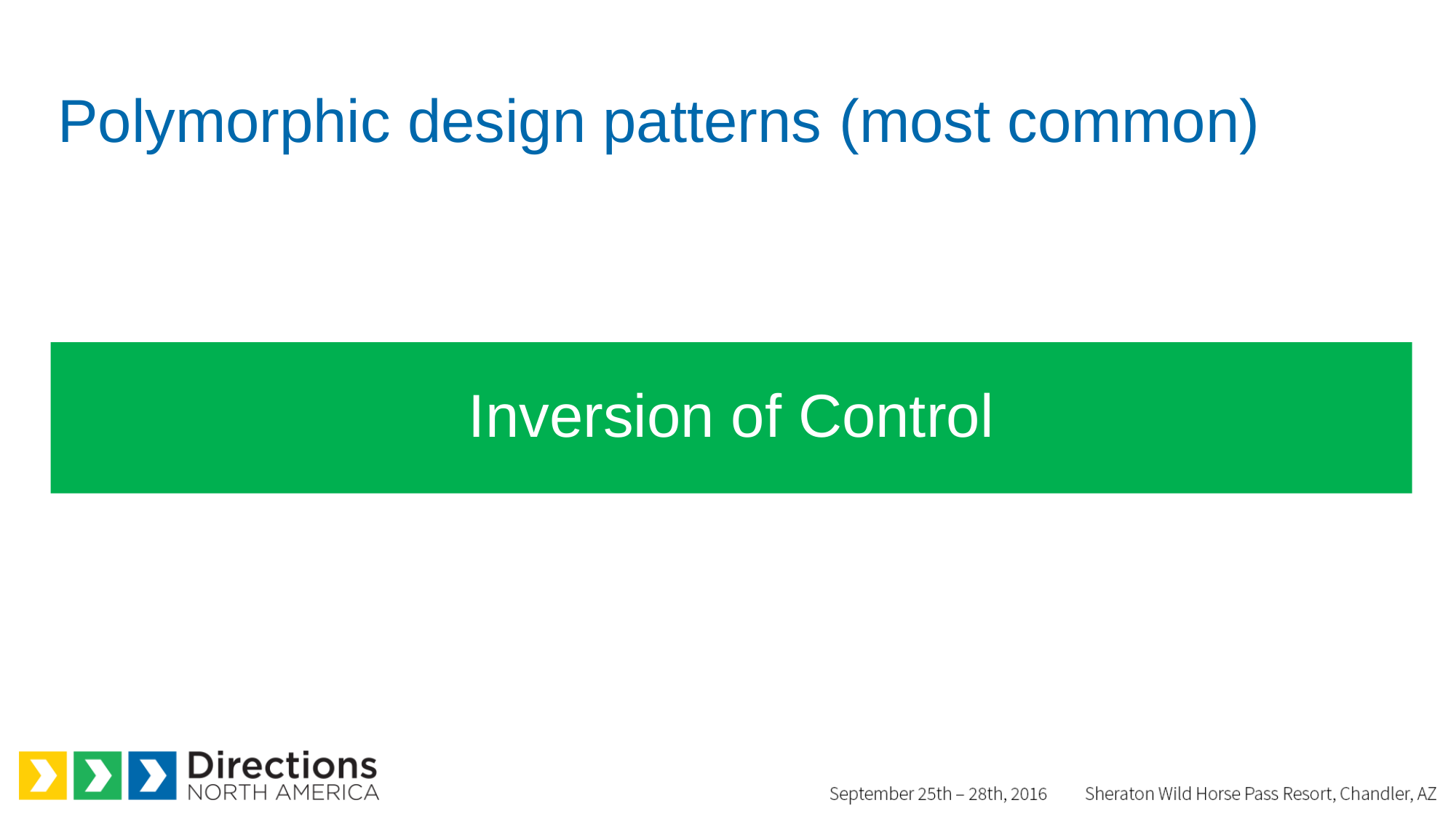

# Polymorphic design patterns (most common)
Factory pattern
Service locator pattern
Strategy pattern
Dependency injection
Template method pattern

Inversion of Control